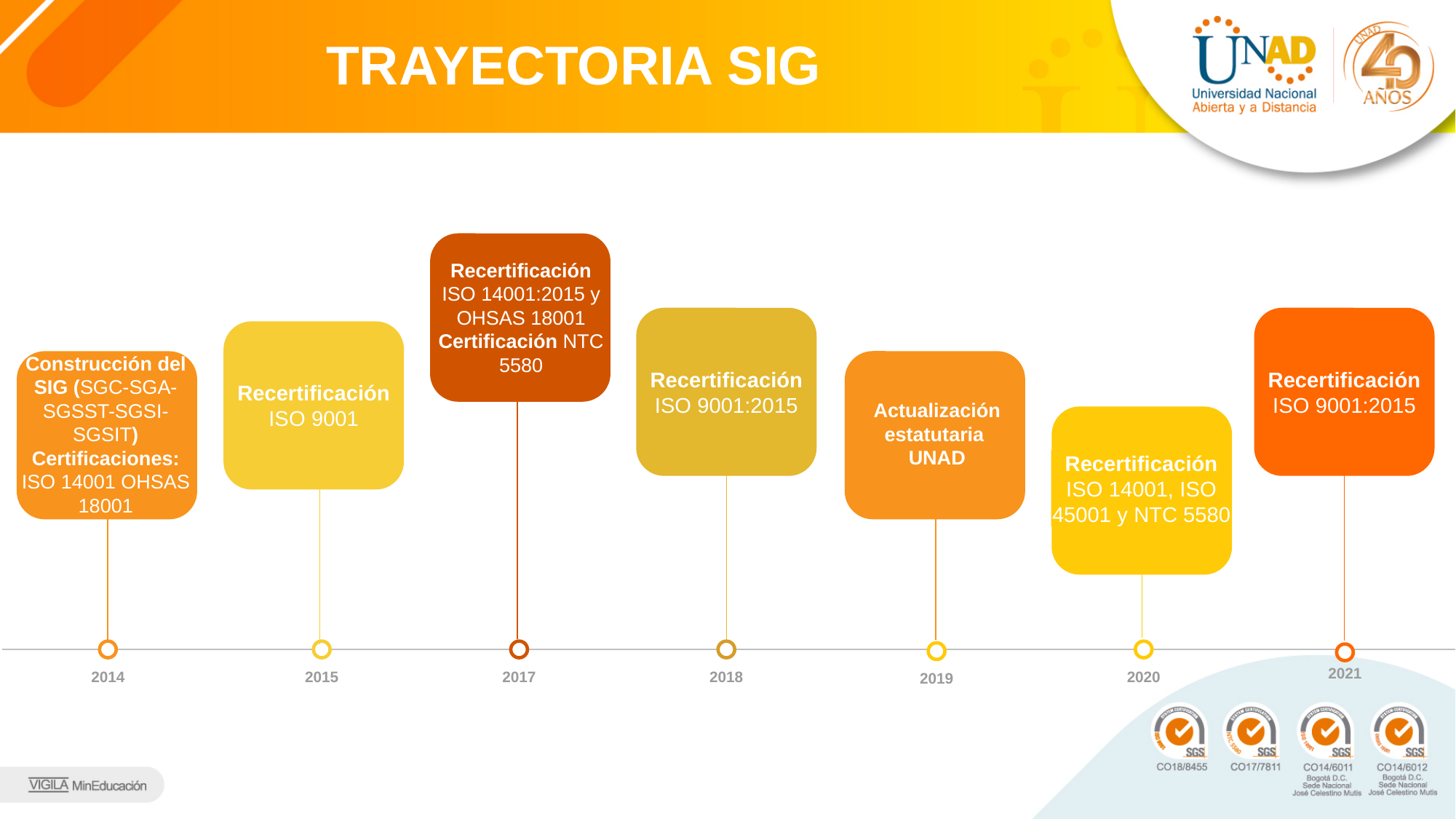

TRAYECTORIA SIG

Recertificación ISO 14001:2015 y OHSAS 18001
Certificación NTC 5580

Recertificación ISO 9001:2015

Recertificación ISO 9001:2015

Recertificación ISO 9001

Actualización estatutaria
UNAD
Construcción del SIG (SGC-SGA-SGSST-SGSI-SGSIT) Certificaciones: ISO 14001 OHSAS 18001

Recertificación ISO 14001, ISO 45001 y NTC 5580

2021
2014
2015
2017
2018
2020
2019